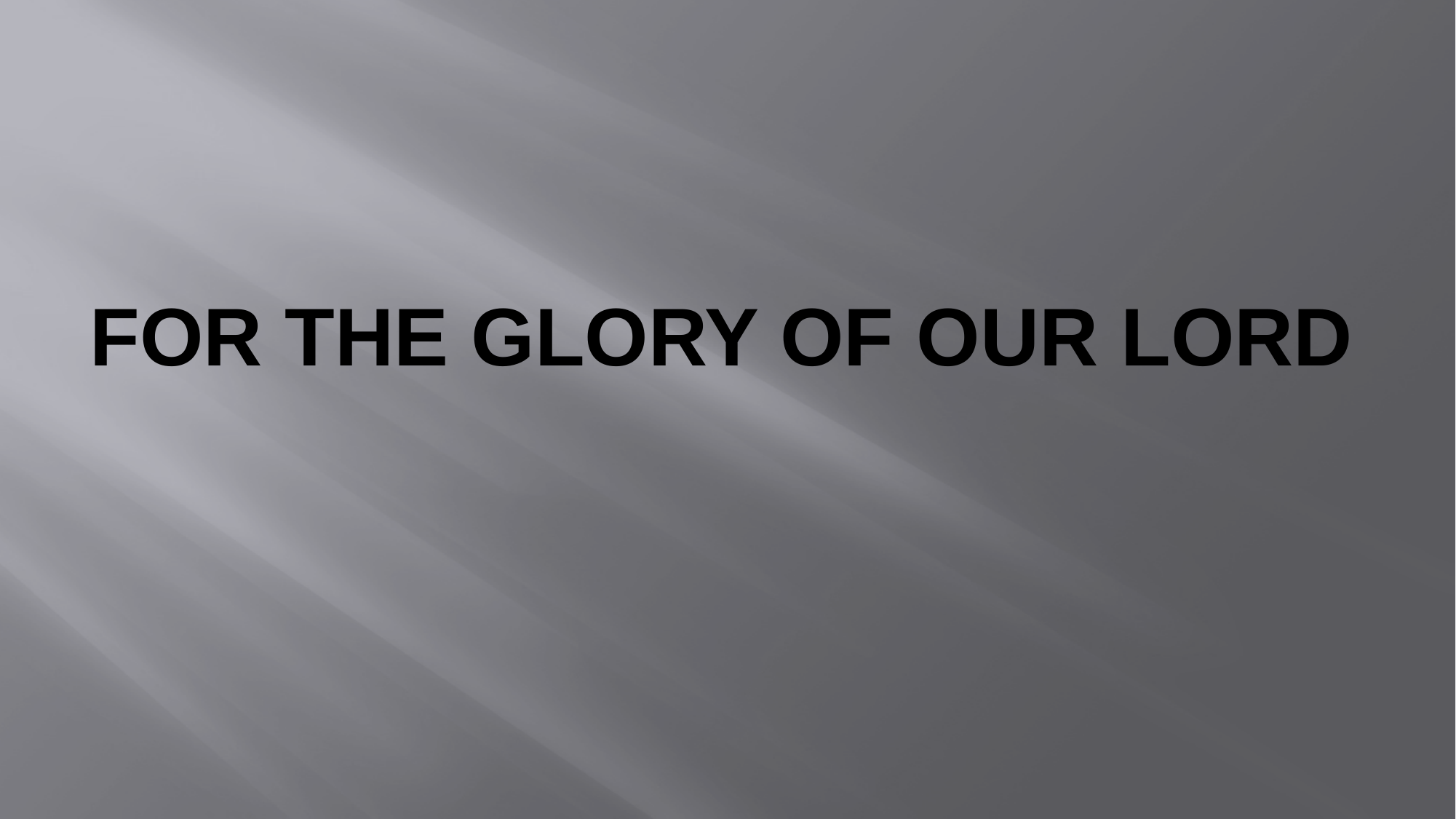

# FOR THE GLORY OF OUR LORD